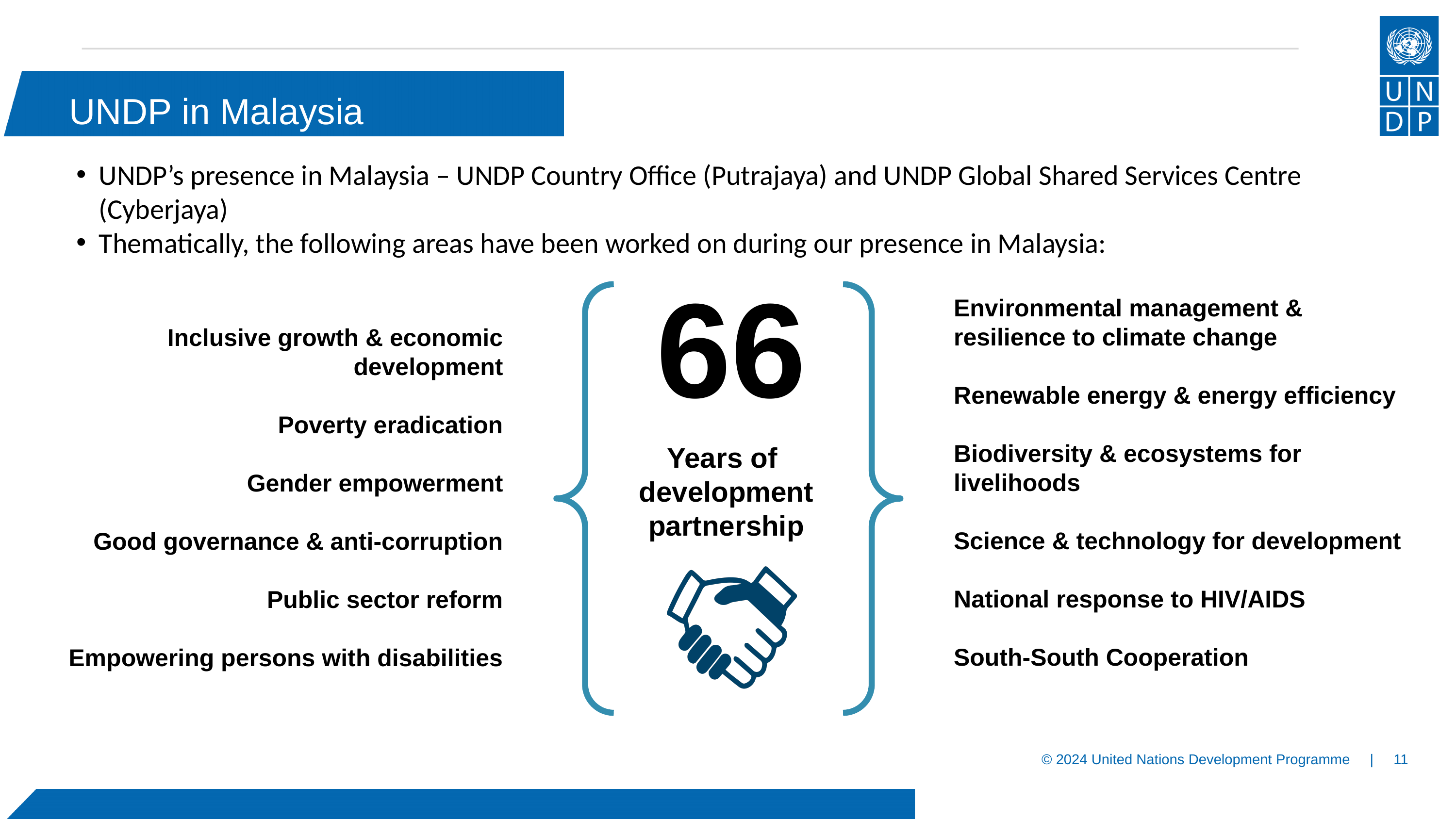

UNDP in Malaysia
UNDP’s presence in Malaysia – UNDP Country Office (Putrajaya) and UNDP Global Shared Services Centre (Cyberjaya)
Thematically, the following areas have been worked on during our presence in Malaysia:
66

Environmental management & resilience to climate change

Renewable energy & energy efficiency

Biodiversity & ecosystems for livelihoods

Science & technology for development

National response to HIV/AIDS

South-South Cooperation
Inclusive growth & economic development

Poverty eradication

Gender empowerment

Good governance & anti-corruption

Public sector reform

Empowering persons with disabilities
Years of
development partnership

© 2024 United Nations Development Programme     |     11